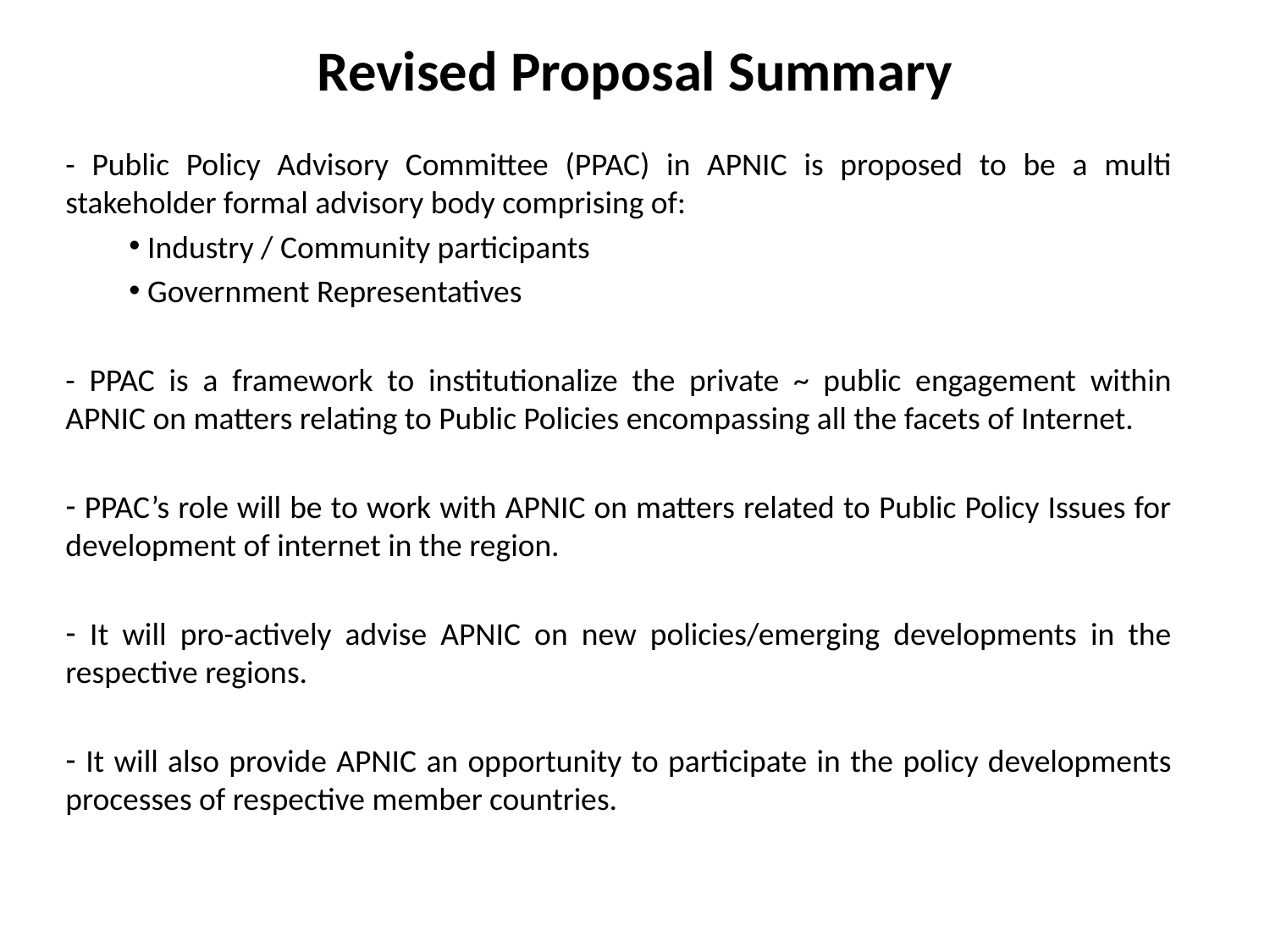

# Revised Proposal Summary
- Public Policy Advisory Committee (PPAC) in APNIC is proposed to be a multi stakeholder formal advisory body comprising of:
 Industry / Community participants
 Government Representatives

- PPAC is a framework to institutionalize the private ~ public engagement within APNIC on matters relating to Public Policies encompassing all the facets of Internet.

 PPAC’s role will be to work with APNIC on matters related to Public Policy Issues for development of internet in the region.

 It will pro-actively advise APNIC on new policies/emerging developments in the respective regions.

 It will also provide APNIC an opportunity to participate in the policy developments processes of respective member countries.